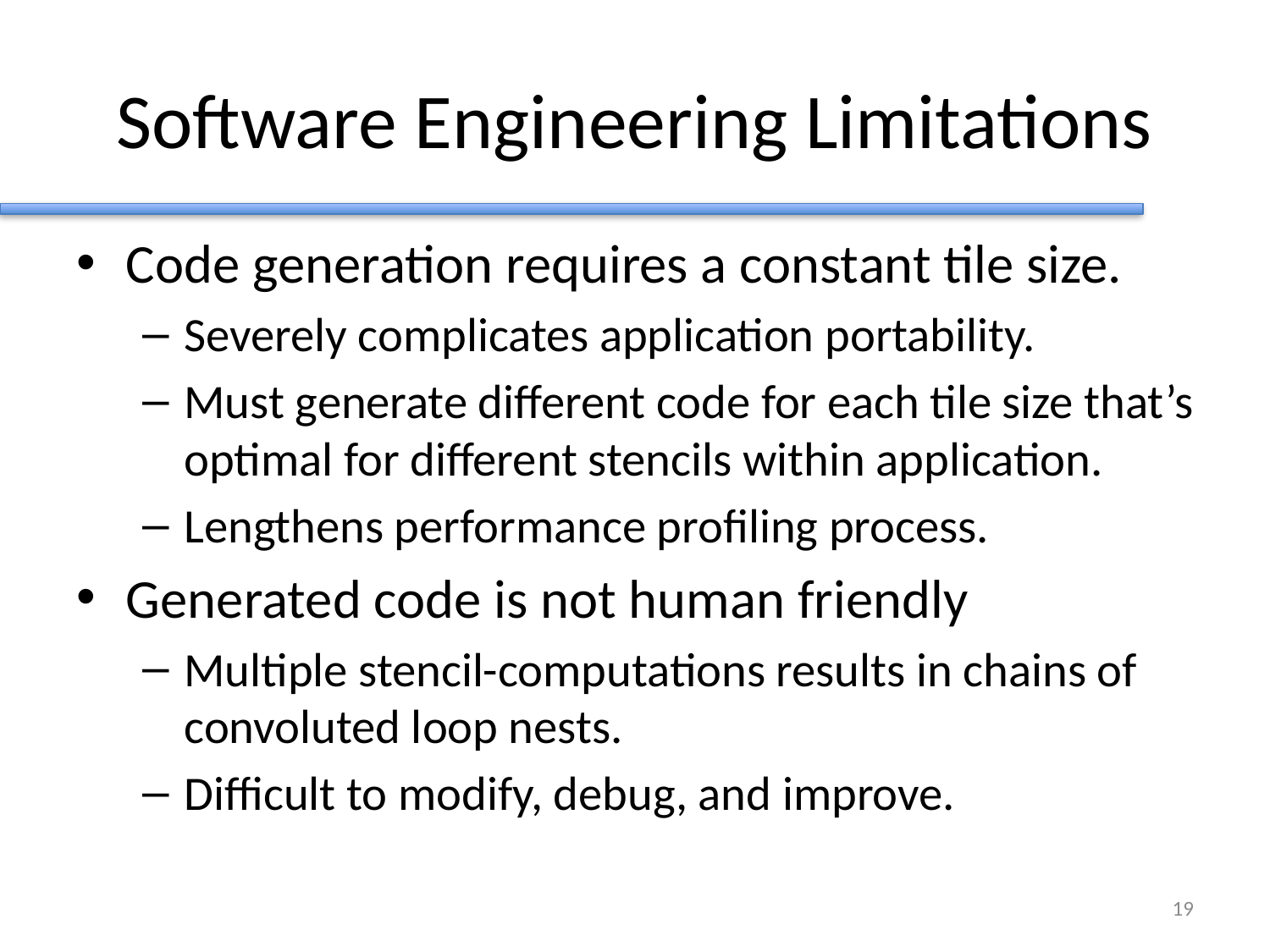

# Software Engineering Limitations
Code generation requires a constant tile size.
Severely complicates application portability.
Must generate different code for each tile size that’s optimal for different stencils within application.
Lengthens performance profiling process.
Generated code is not human friendly
Multiple stencil-computations results in chains of convoluted loop nests.
Difficult to modify, debug, and improve.
19